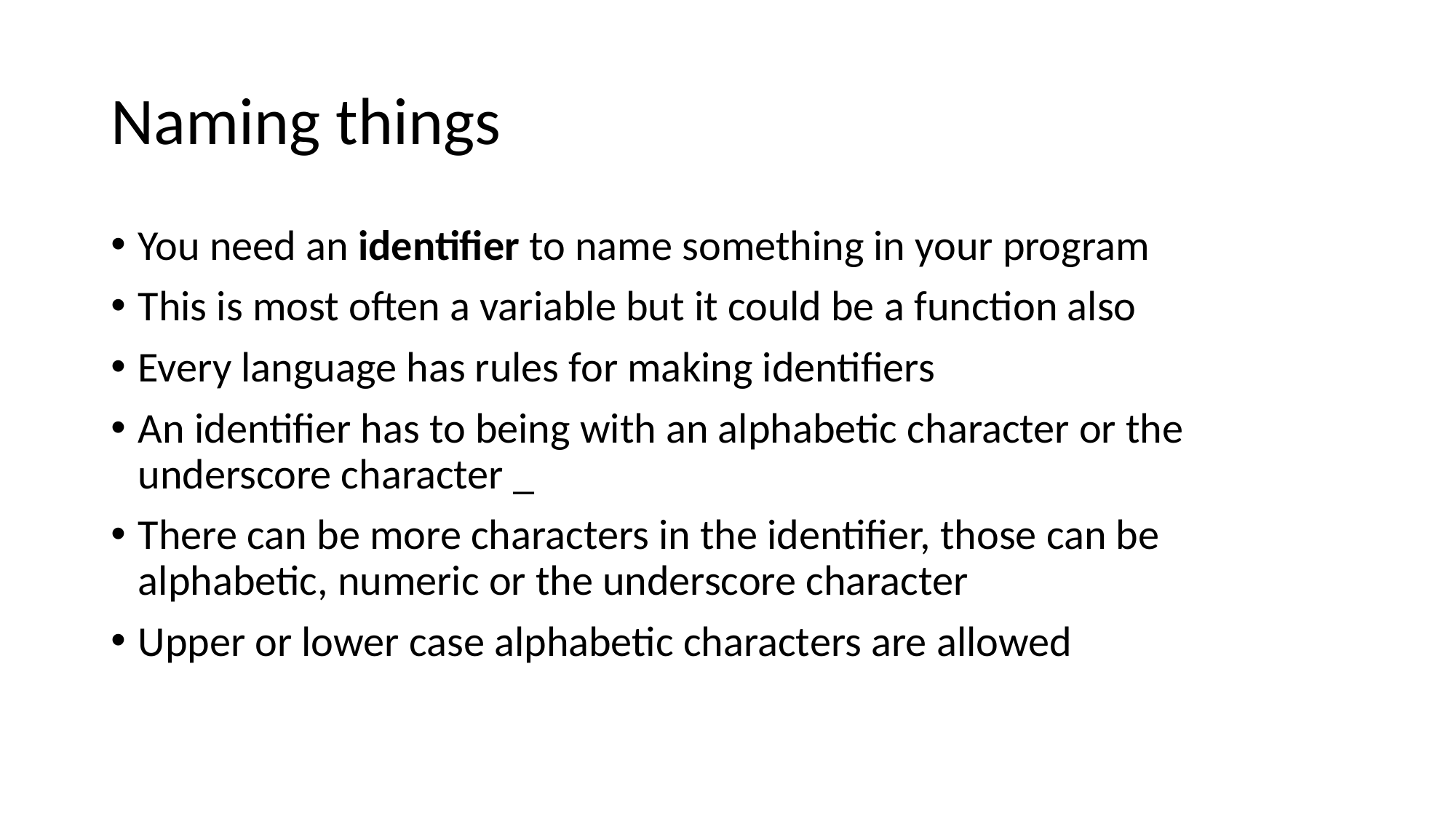

# Naming things
You need an identifier to name something in your program
This is most often a variable but it could be a function also
Every language has rules for making identifiers
An identifier has to being with an alphabetic character or the underscore character _
There can be more characters in the identifier, those can be alphabetic, numeric or the underscore character
Upper or lower case alphabetic characters are allowed